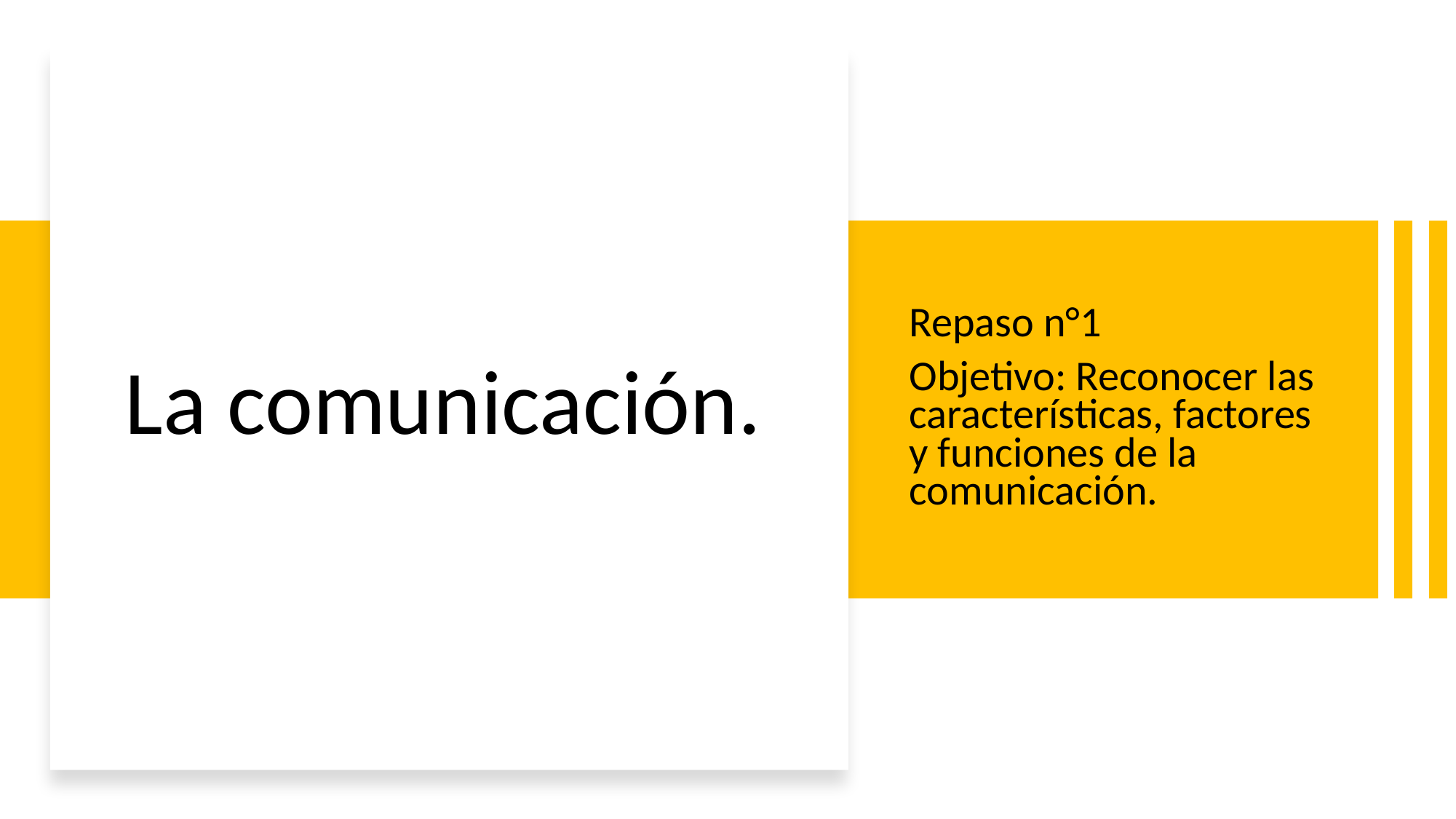

# La comunicación.

Repaso n°1
Objetivo: Reconocer las características, factores y funciones de la comunicación.